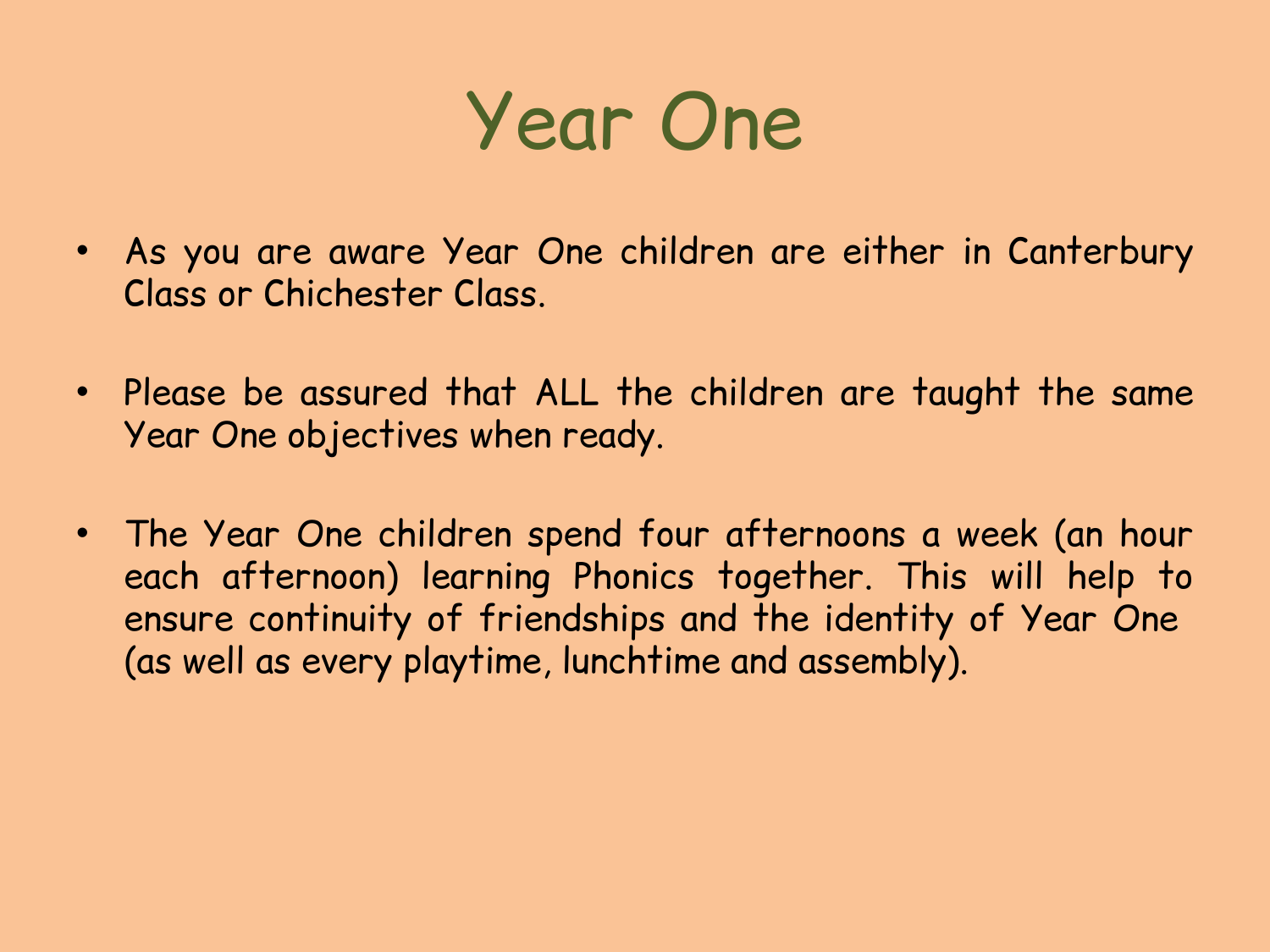

# Year One
As you are aware Year One children are either in Canterbury Class or Chichester Class.

Please be assured that ALL the children are taught the same Year One objectives when ready.

The Year One children spend four afternoons a week (an hour each afternoon) learning Phonics together. This will help to ensure continuity of friendships and the identity of Year One  (as well as every playtime, lunchtime and assembly).